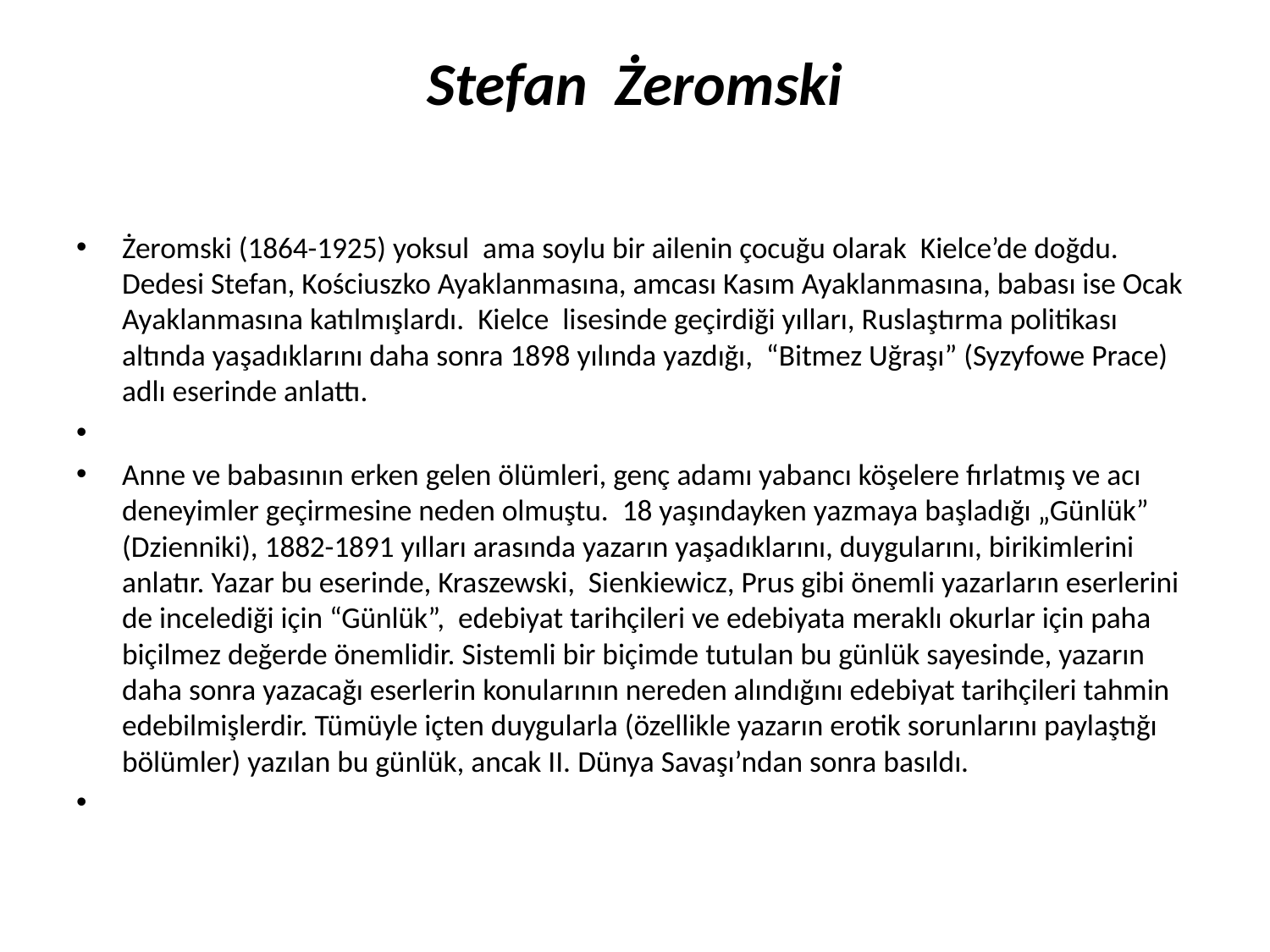

# Stefan  Żeromski
Żeromski (1864-1925) yoksul  ama soylu bir ailenin çocuğu olarak  Kielce’de doğdu. Dedesi Stefan, Kościuszko Ayaklanmasına, amcası Kasım Ayaklanmasına, babası ise Ocak Ayaklanmasına katılmışlardı.  Kielce  lisesinde geçirdiği yılları, Ruslaştırma politikası altında yaşadıklarını daha sonra 1898 yılında yazdığı,  “Bitmez Uğraşı” (Syzyfowe Prace) adlı eserinde anlattı.

Anne ve babasının erken gelen ölümleri, genç adamı yabancı köşelere fırlatmış ve acı deneyimler geçirmesine neden olmuştu.  18 yaşındayken yazmaya başladığı „Günlük” (Dzienniki), 1882-1891 yılları arasında yazarın yaşadıklarını, duygularını, birikimlerini anlatır. Yazar bu eserinde, Kraszewski,  Sienkiewicz, Prus gibi önemli yazarların eserlerini de incelediği için “Günlük”,  edebiyat tarihçileri ve edebiyata meraklı okurlar için paha biçilmez değerde önemlidir. Sistemli bir biçimde tutulan bu günlük sayesinde, yazarın daha sonra yazacağı eserlerin konularının nereden alındığını edebiyat tarihçileri tahmin edebilmişlerdir. Tümüyle içten duygularla (özellikle yazarın erotik sorunlarını paylaştığı bölümler) yazılan bu günlük, ancak II. Dünya Savaşı’ndan sonra basıldı.